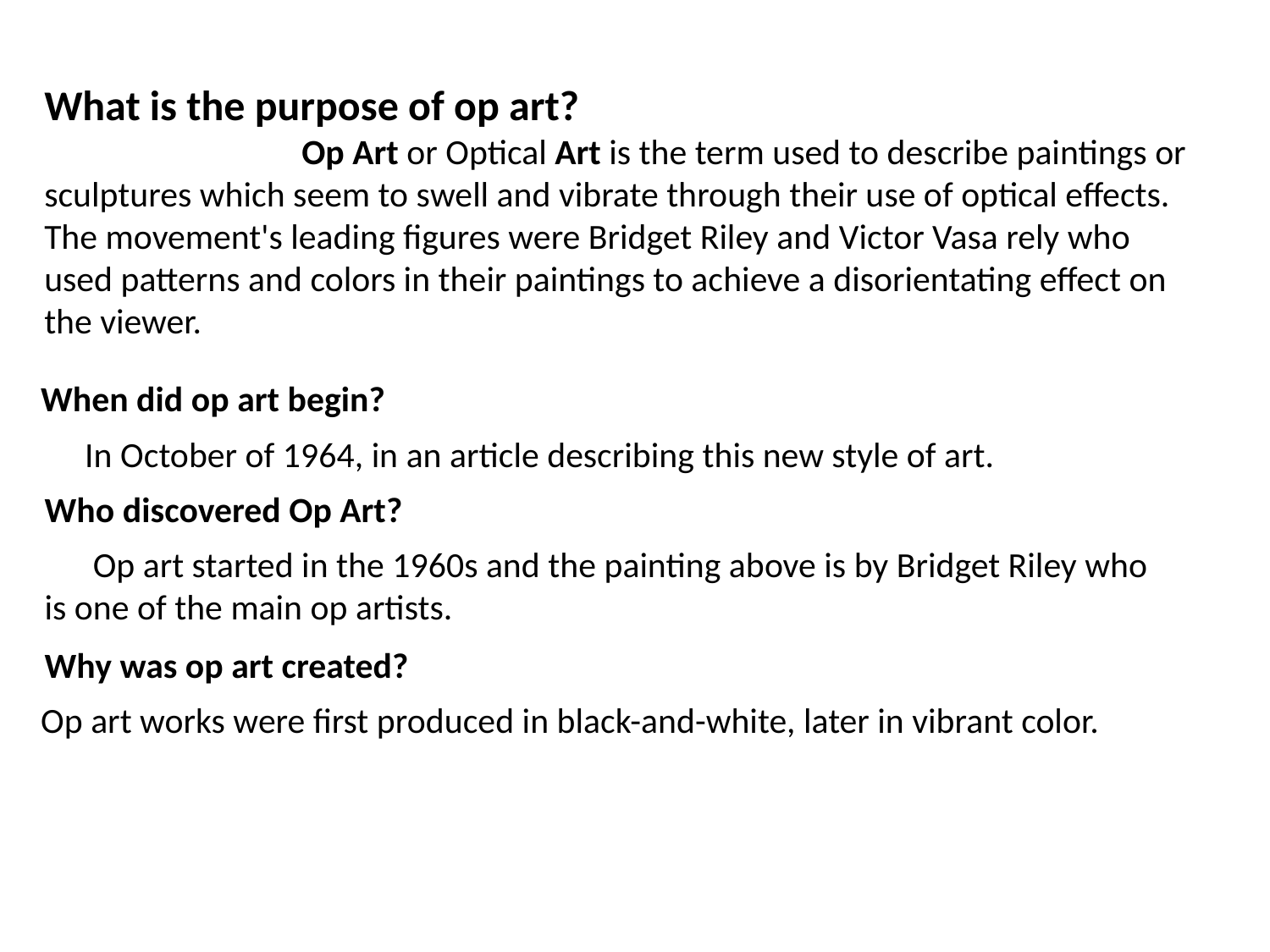

What is the purpose of op art?
                                Op Art or Optical Art is the term used to describe paintings or sculptures which seem to swell and vibrate through their use of optical effects. The movement's leading figures were Bridget Riley and Victor Vasa rely who used patterns and colors in their paintings to achieve a disorientating effect on the viewer.
When did op art begin?
     In October of 1964, in an article describing this new style of art.
Who discovered Op Art?
      Op art started in the 1960s and the painting above is by Bridget Riley who is one of the main op artists.
Why was op art created?
Op art works were first produced in black-and-white, later in vibrant color.